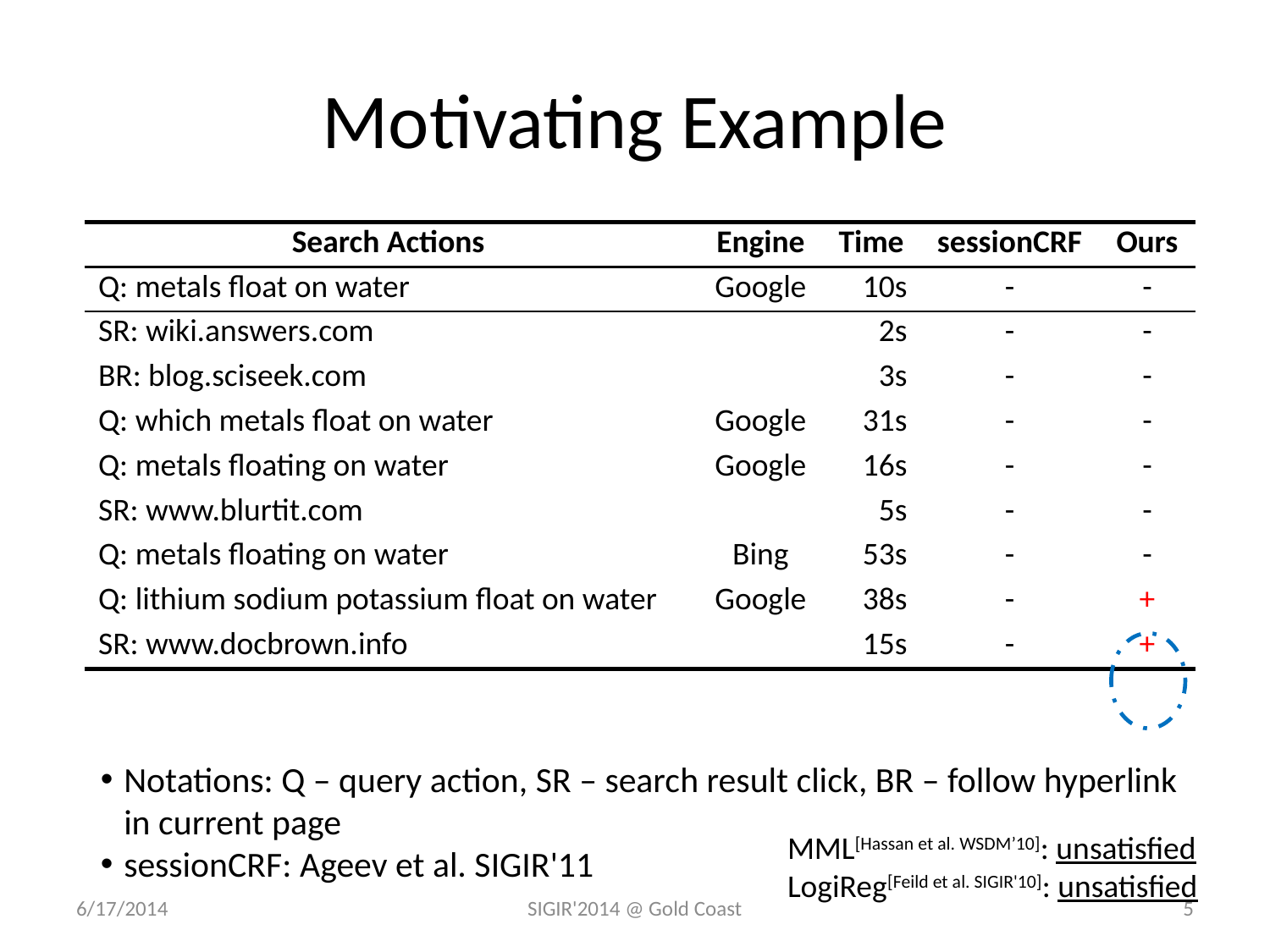

# Motivating Example
| Search Actions | Engine | Time | sessionCRF | Ours |
| --- | --- | --- | --- | --- |
| Q: metals float on water | Google | 10s | - | - |
| SR: wiki.answers.com |  | 2s | - | - |
| BR: blog.sciseek.com |  | 3s | - | - |
| Q: which metals float on water | Google | 31s | - | - |
| Q: metals floating on water | Google | 16s | - | - |
| SR: www.blurtit.com |  | 5s | - | - |
| Q: metals floating on water | Bing | 53s | - | - |
| Q: lithium sodium potassium float on water | Google | 38s | - | + |
| SR: www.docbrown.info |  | 15s | - | + |

Notations: Q – query action, SR – search result click, BR – follow hyperlink in current page
sessionCRF: Ageev et al. SIGIR'11
MML[Hassan et al. WSDM’10]: unsatisfied
LogiReg[Feild et al. SIGIR'10]: unsatisfied
6/17/2014
SIGIR'2014 @ Gold Coast
5